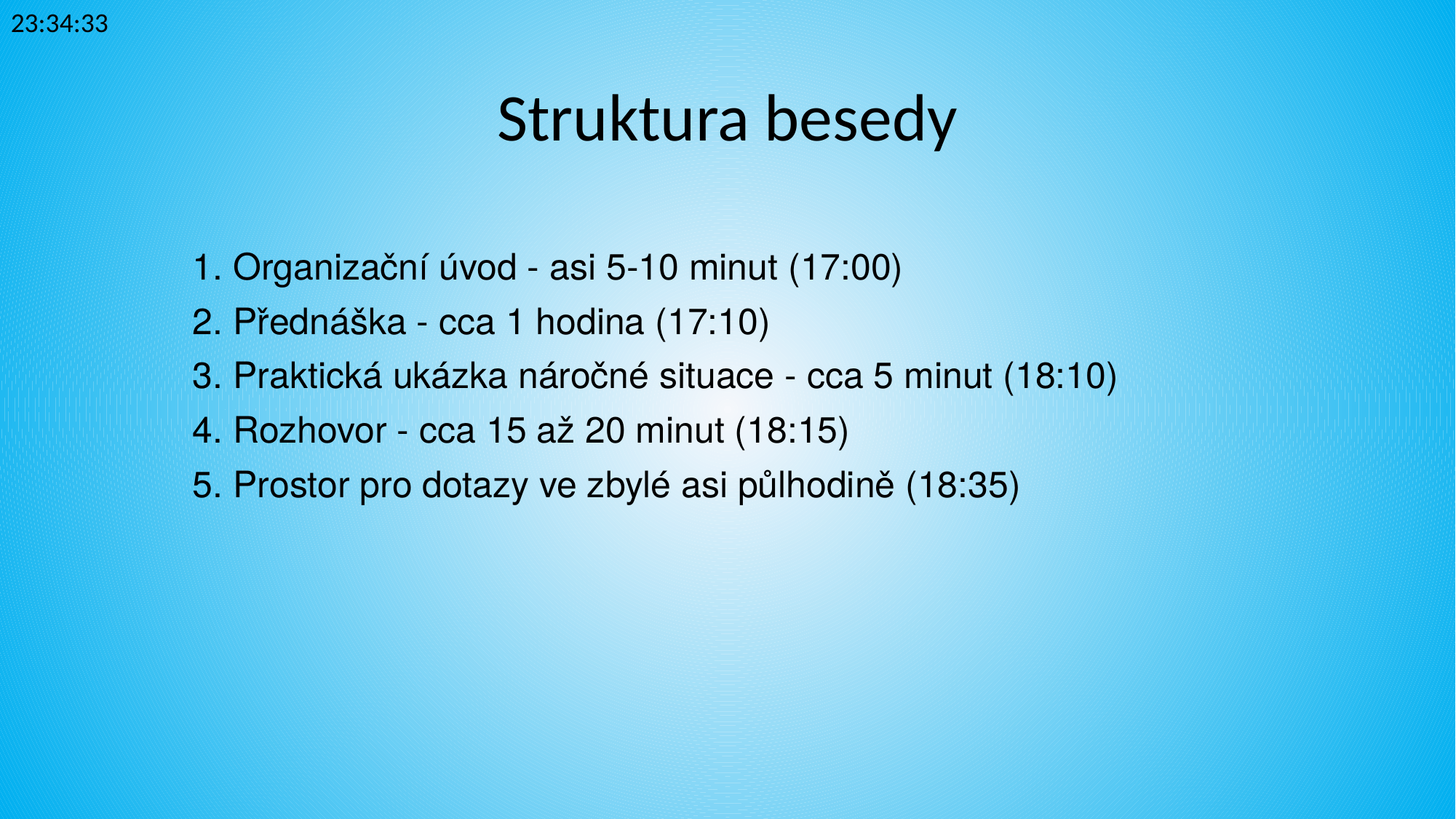

23:34:33
# Struktura besedy
 Organizační úvod - asi 5-10 minut (17:00)
 Přednáška - cca 1 hodina (17:10)
 Praktická ukázka náročné situace - cca 5 minut (18:10)
 Rozhovor - cca 15 až 20 minut (18:15)
 Prostor pro dotazy ve zbylé asi půlhodině (18:35)